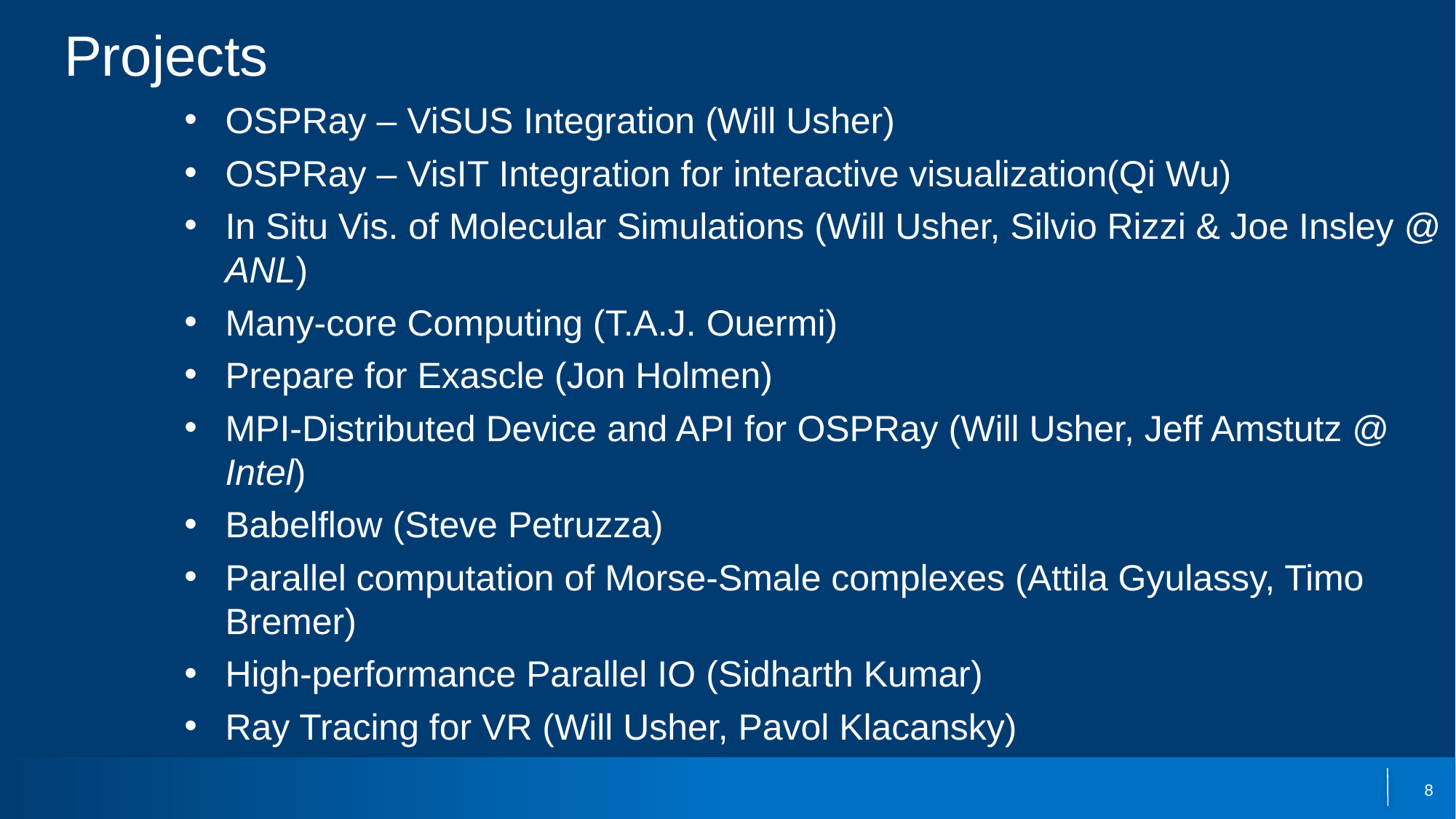

# Projects
OSPRay – ViSUS Integration (Will Usher)
OSPRay – VisIT Integration for interactive visualization(Qi Wu)
In Situ Vis. of Molecular Simulations (Will Usher, Silvio Rizzi & Joe Insley @ ANL)
Many-core Computing (T.A.J. Ouermi)
Prepare for Exascle (Jon Holmen)
MPI-Distributed Device and API for OSPRay (Will Usher, Jeff Amstutz @ Intel)
Babelflow (Steve Petruzza)
Parallel computation of Morse-Smale complexes (Attila Gyulassy, Timo Bremer)
High-performance Parallel IO (Sidharth Kumar)
Ray Tracing for VR (Will Usher, Pavol Klacansky)
8